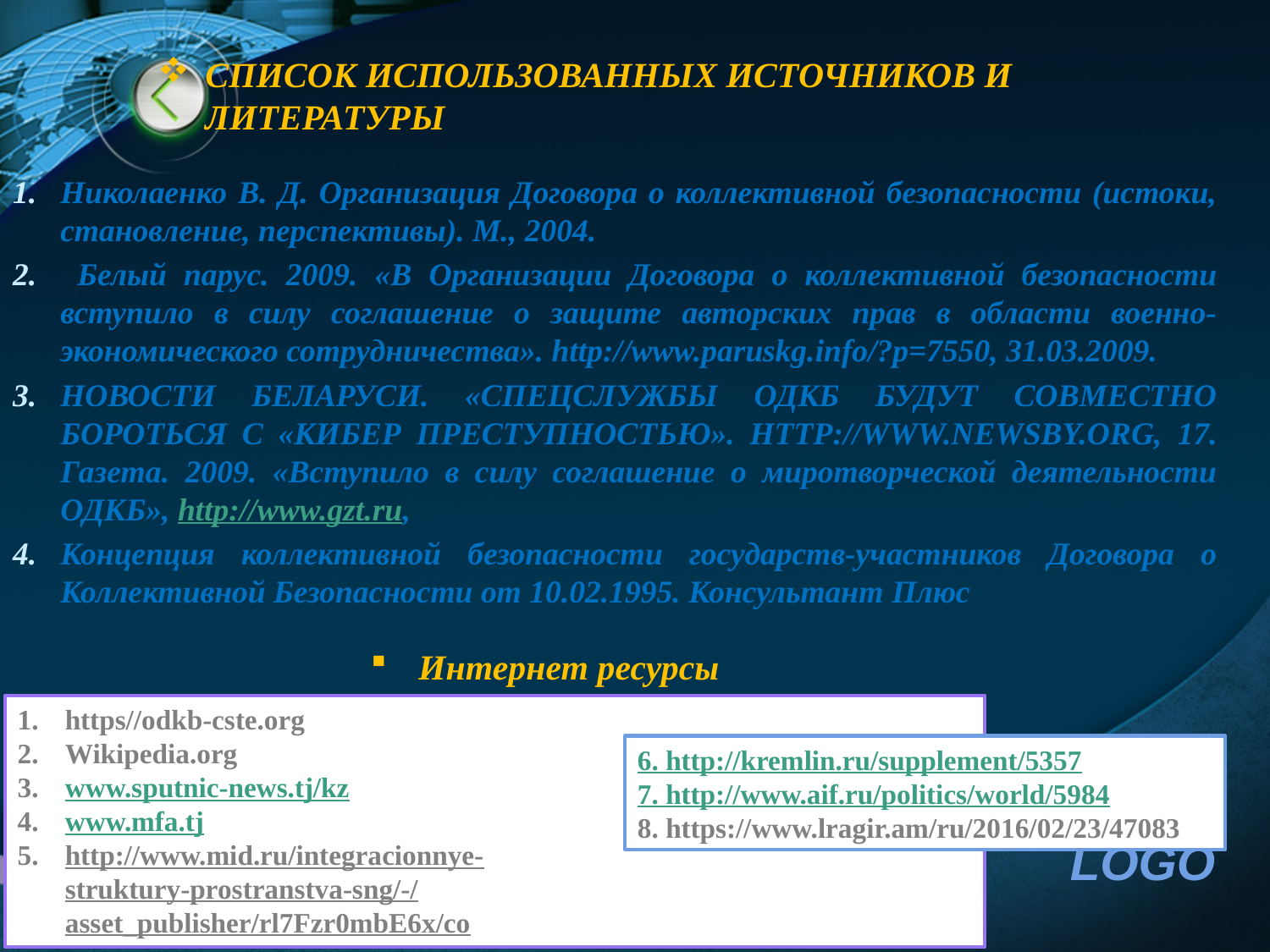

# СПИСОК ИСПОЛЬЗОВАННЫХ ИСТОЧНИКОВ И ЛИТЕРАТУРЫ
Николаенко В. Д. Организация Договора о коллективной безопасности (истоки, становление, перспективы). М., 2004.
 Белый парус. 2009. «В Организации Договора о коллективной безопасности вступило в силу соглашение о защите авторских прав в области военно-экономического сотрудничества». http://www.paruskg.info/?p=7550, 31.03.2009.
Новости Беларуси. «Спецслужбы ОДКБ будут совместно бороться с «кибер преступностью». http://www.newsby.org, 17. Газета. 2009. «Вступило в силу соглашение о миротворческой деятельности ОДКБ», http://www.gzt.ru,
Концепция коллективной безопасности государств-участников Договора о Коллективной Безопасности от 10.02.1995. Консультант Плюс
Интернет ресурсы
https//odkb-cste.org
Wikipedia.org
www.sputnic-news.tj/kz
www.mfa.tj
http://www.mid.ru/integracionnye-struktury-prostranstva-sng/-/asset_publisher/rl7Fzr0mbE6x/co
6. http://kremlin.ru/supplement/5357
7. http://www.aif.ru/politics/world/5984
8. https://www.lragir.am/ru/2016/02/23/47083